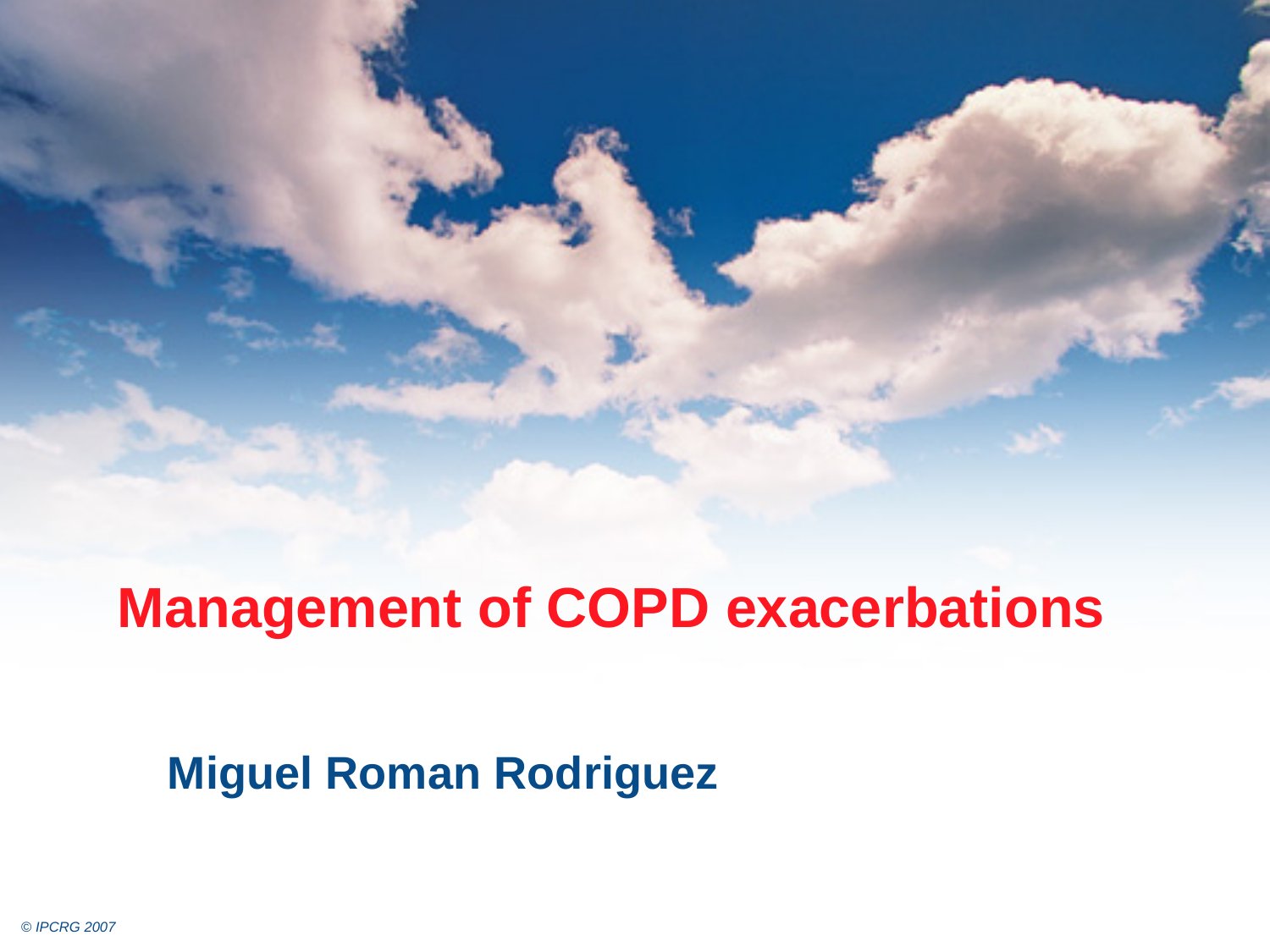

# Management of COPD exacerbations

Miguel Roman Rodriguez